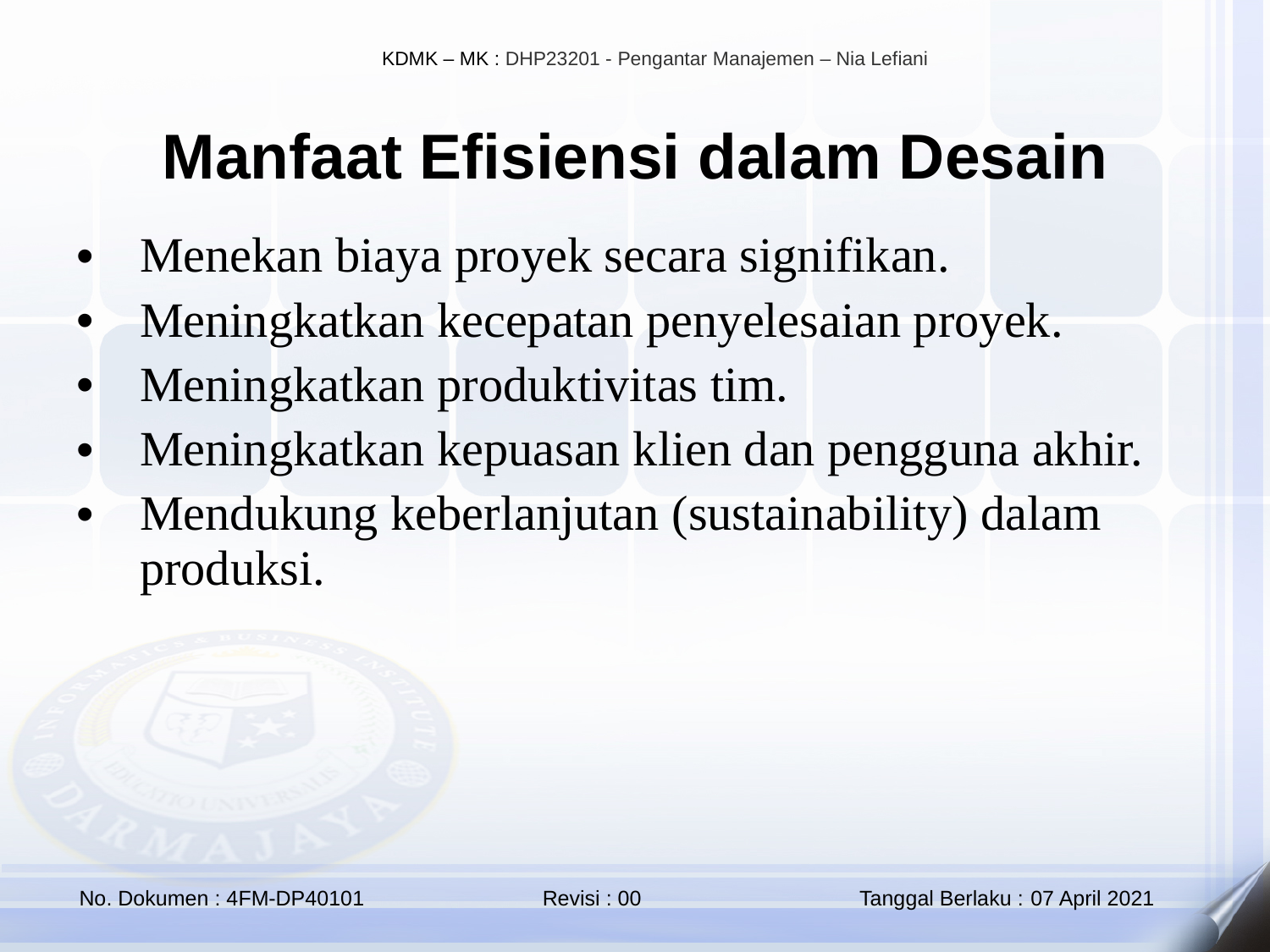

Manfaat Efisiensi dalam Desain
Menekan biaya proyek secara signifikan.
Meningkatkan kecepatan penyelesaian proyek.
Meningkatkan produktivitas tim.
Meningkatkan kepuasan klien dan pengguna akhir.
Mendukung keberlanjutan (sustainability) dalam produksi.